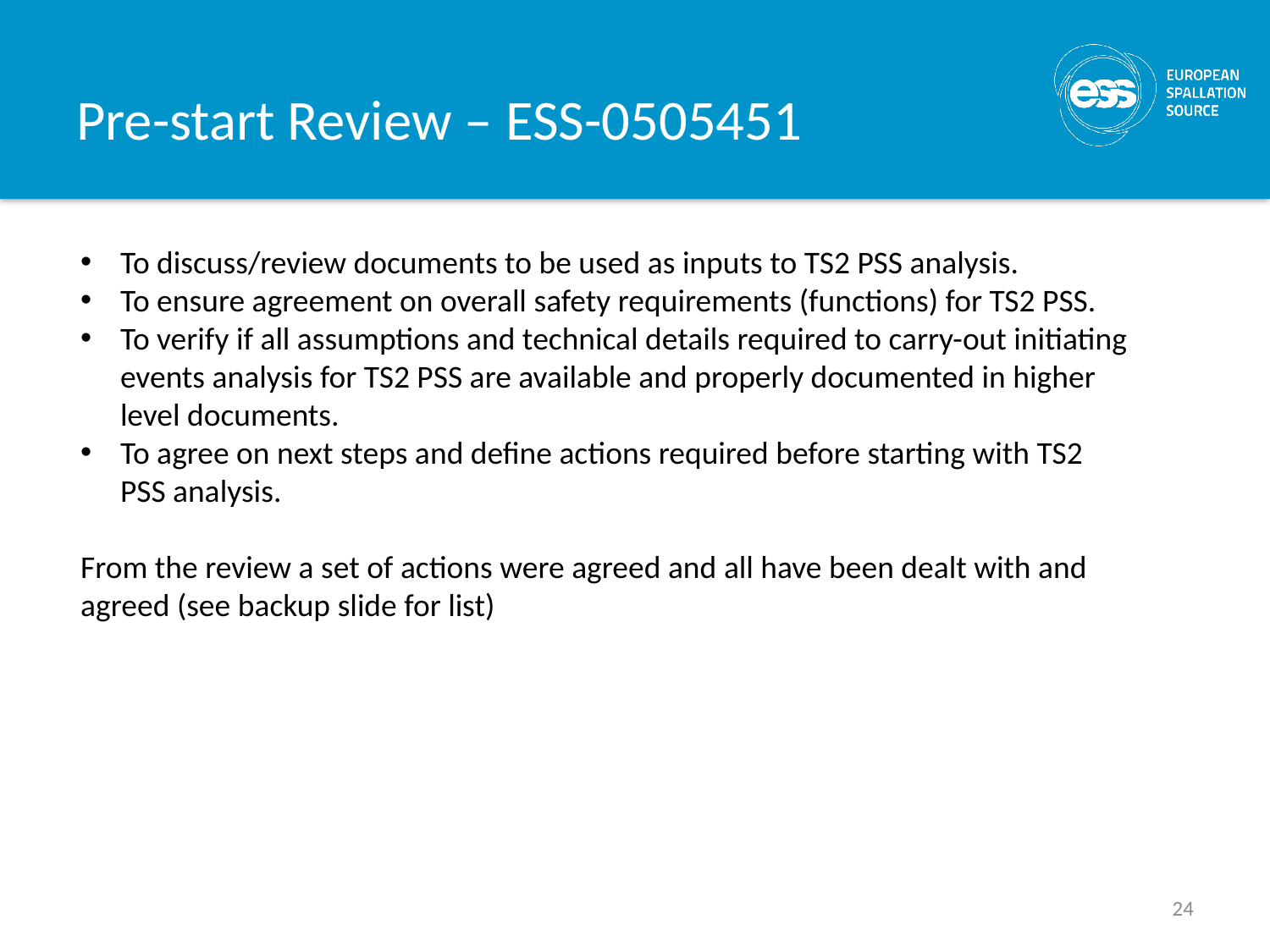

# Pre-start Review – ESS-0505451
To discuss/review documents to be used as inputs to TS2 PSS analysis.
To ensure agreement on overall safety requirements (functions) for TS2 PSS.
To verify if all assumptions and technical details required to carry-out initiating events analysis for TS2 PSS are available and properly documented in higher level documents.
To agree on next steps and define actions required before starting with TS2 PSS analysis.

From the review a set of actions were agreed and all have been dealt with and agreed (see backup slide for list)

24